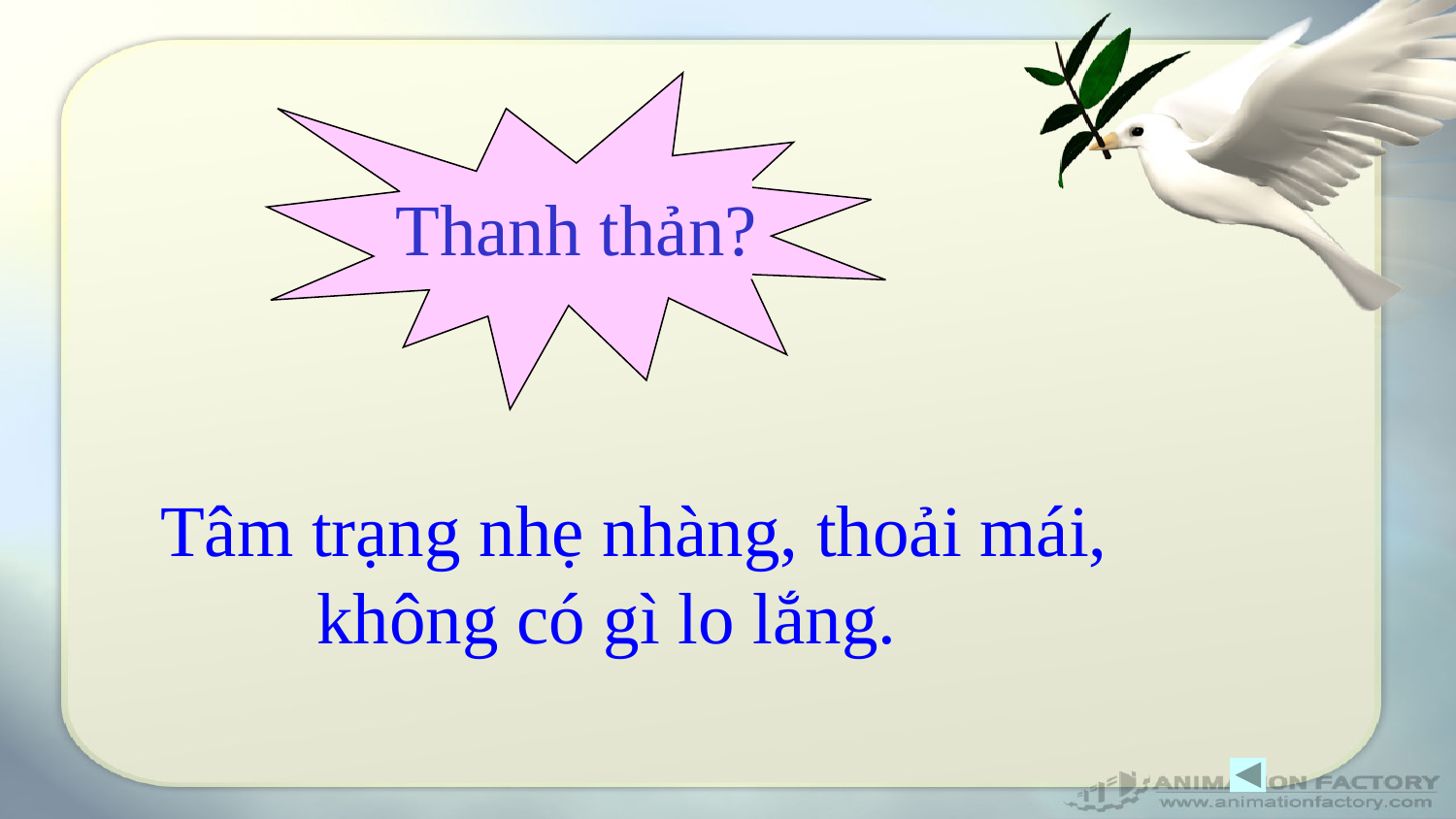

Thanh thản?

   Tâm trạng nhẹ nhàng, thoải mái, không có gì lo lắng.